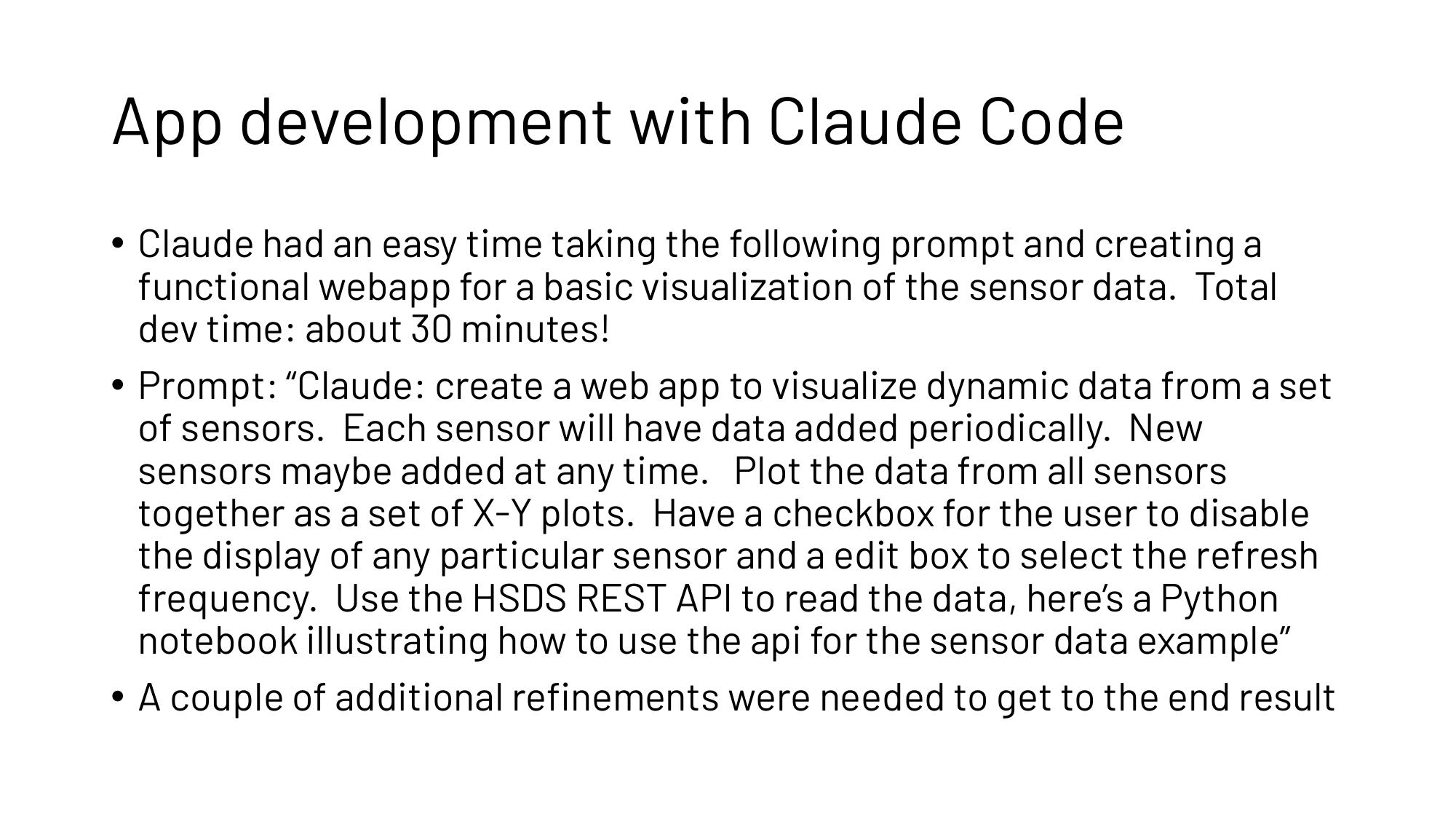

# App development with Claude Code
Claude had an easy time taking the following prompt and creating a functional webapp for a basic visualization of the sensor data.  Total dev time: about 30 minutes!
Prompt: “Claude: create a web app to visualize dynamic data from a set of sensors.  Each sensor will have data added periodically.  New sensors maybe added at any time.   Plot the data from all sensors together as a set of X-Y plots.  Have a checkbox for the user to disable the display of any particular sensor and a edit box to select the refresh frequency.  Use the HSDS REST API to read the data, here’s a Python notebook illustrating how to use the api for the sensor data example”
A couple of additional refinements were needed to get to the end result